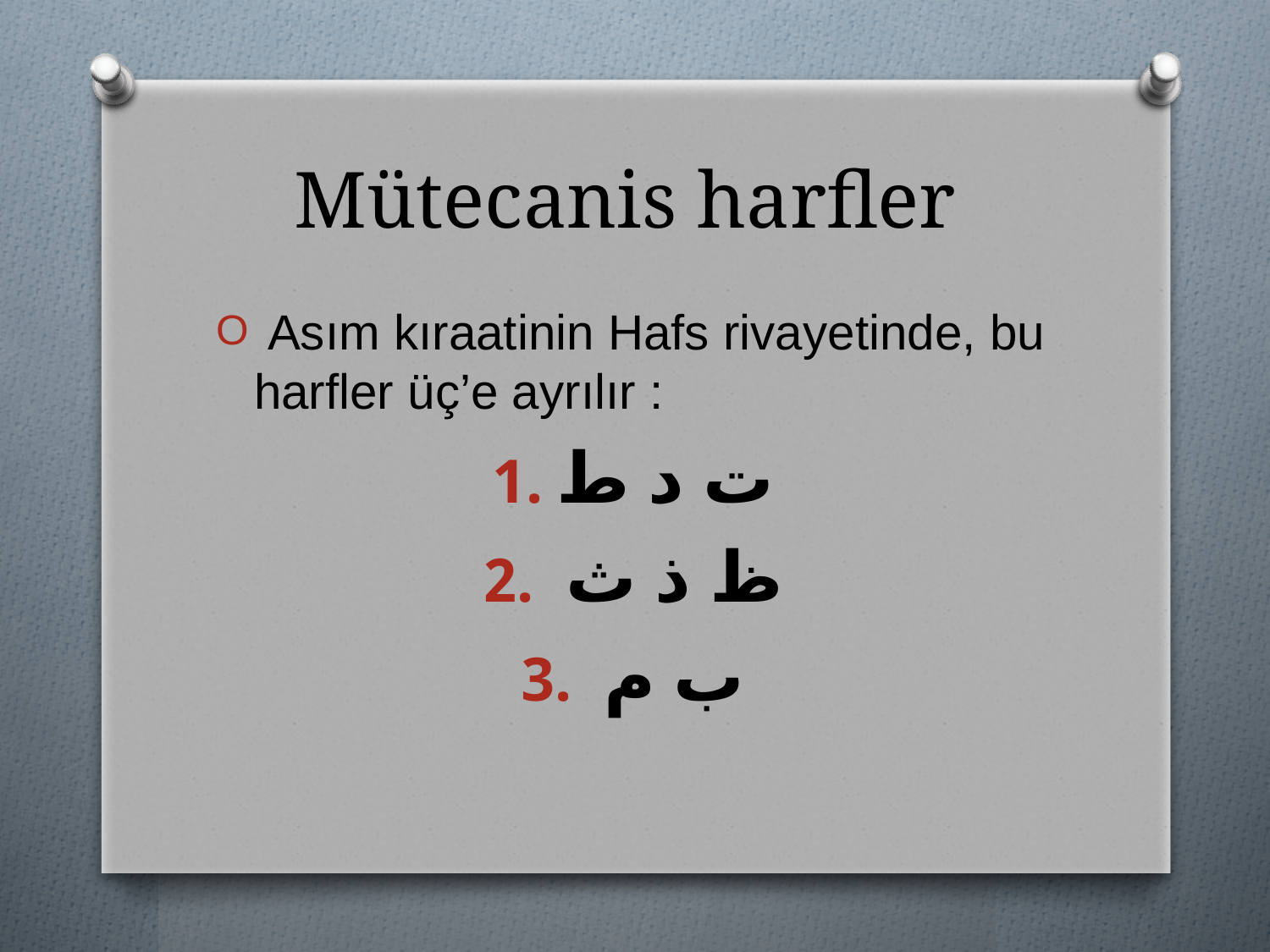

# Mütecanis harfler
 Asım kıraatinin Hafs rivayetinde, bu harfler üç’e ayrılır :
ت د ط
 ظ ذ ث
 ب م